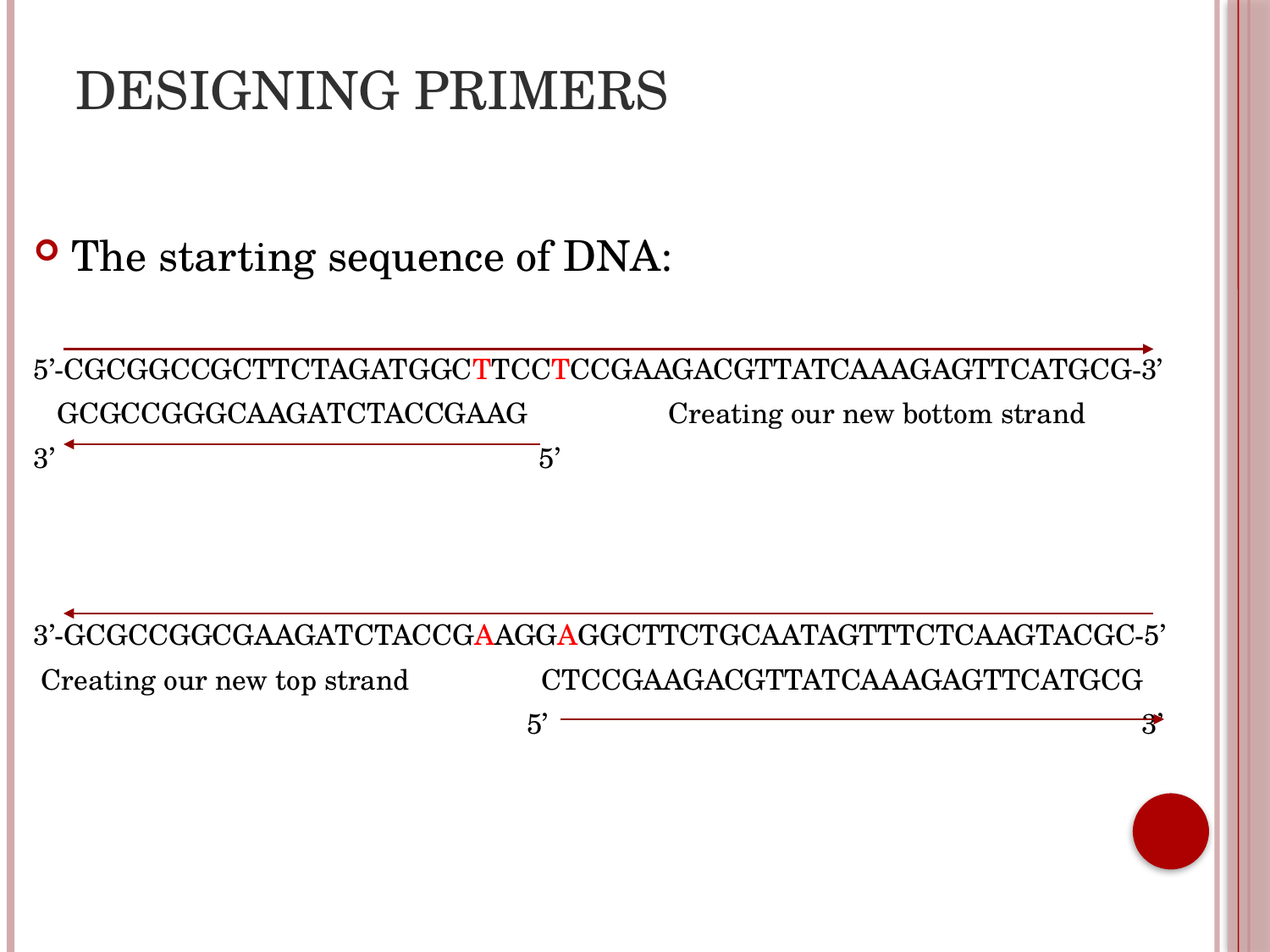

# Designing primers
The starting sequence of DNA:

5’-CGCGGCCGCTTCTAGATGGCTTCCTCCGAAGACGTTATCAAAGAGTTCATGCG-3’
   GCGCCGGGCAAGATCTACCGAAG		Creating our new bottom strand
3’                                                              5’

3’-GCGCCGGCGAAGATCTACCGAAGGAGGCTTCTGCAATAGTTTCTCAAGTACGC-5’
 Creating our new top strand  	CTCCGAAGACGTTATCAAAGAGTTCATGCG
                                                               5’                                                                            3’